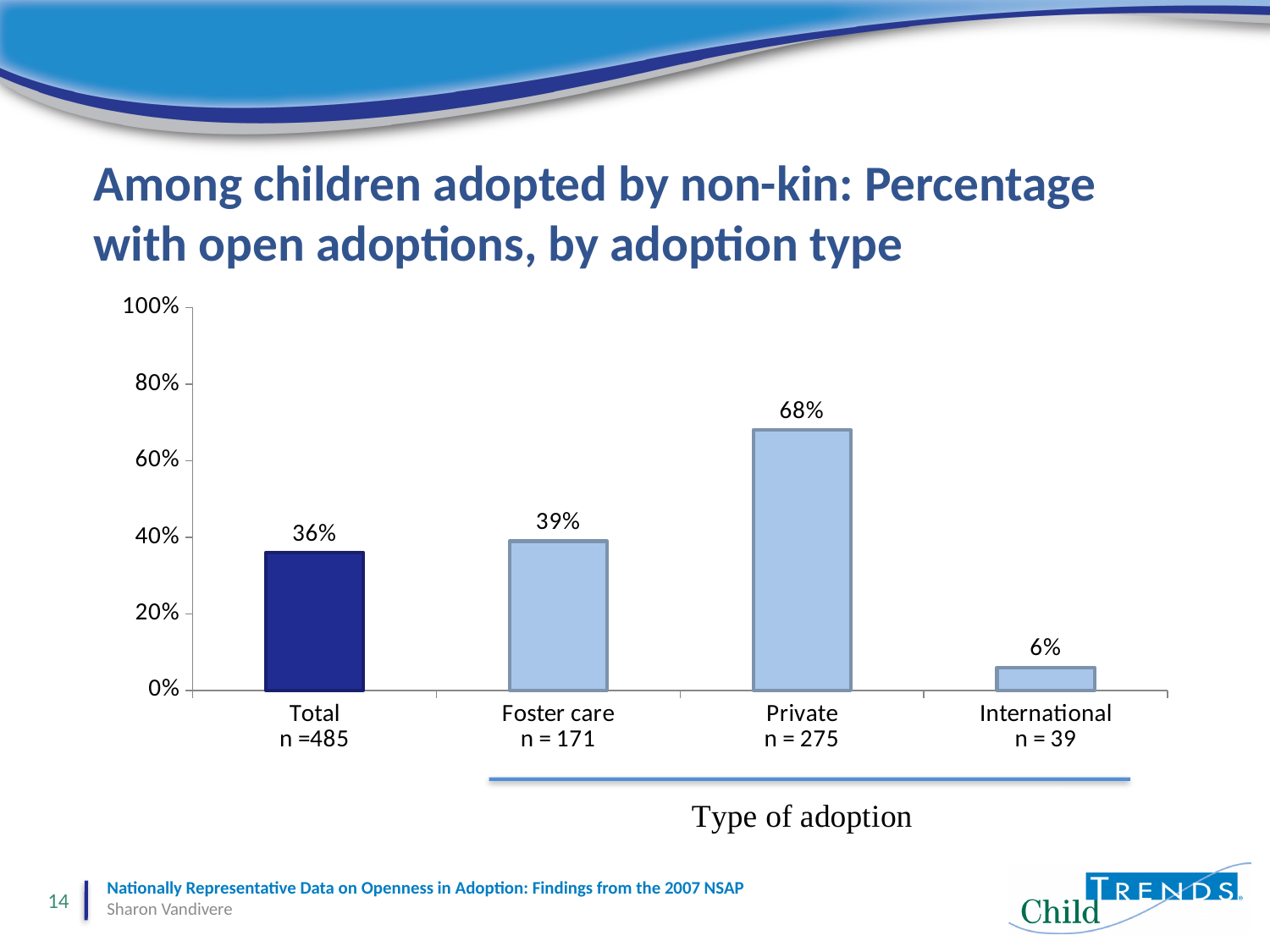

# Among children adopted by non-kin: Percentage with open adoptions, by adoption type

### Chart

| Category | Non-relative |
|---|---|
| Total
n =485 | 0.3600000000000003 |
| Foster care
n = 171 | 0.3900000000000007 |
| Private
n = 275 | 0.68 |
| International
n = 39 | 0.06000000000000003 |